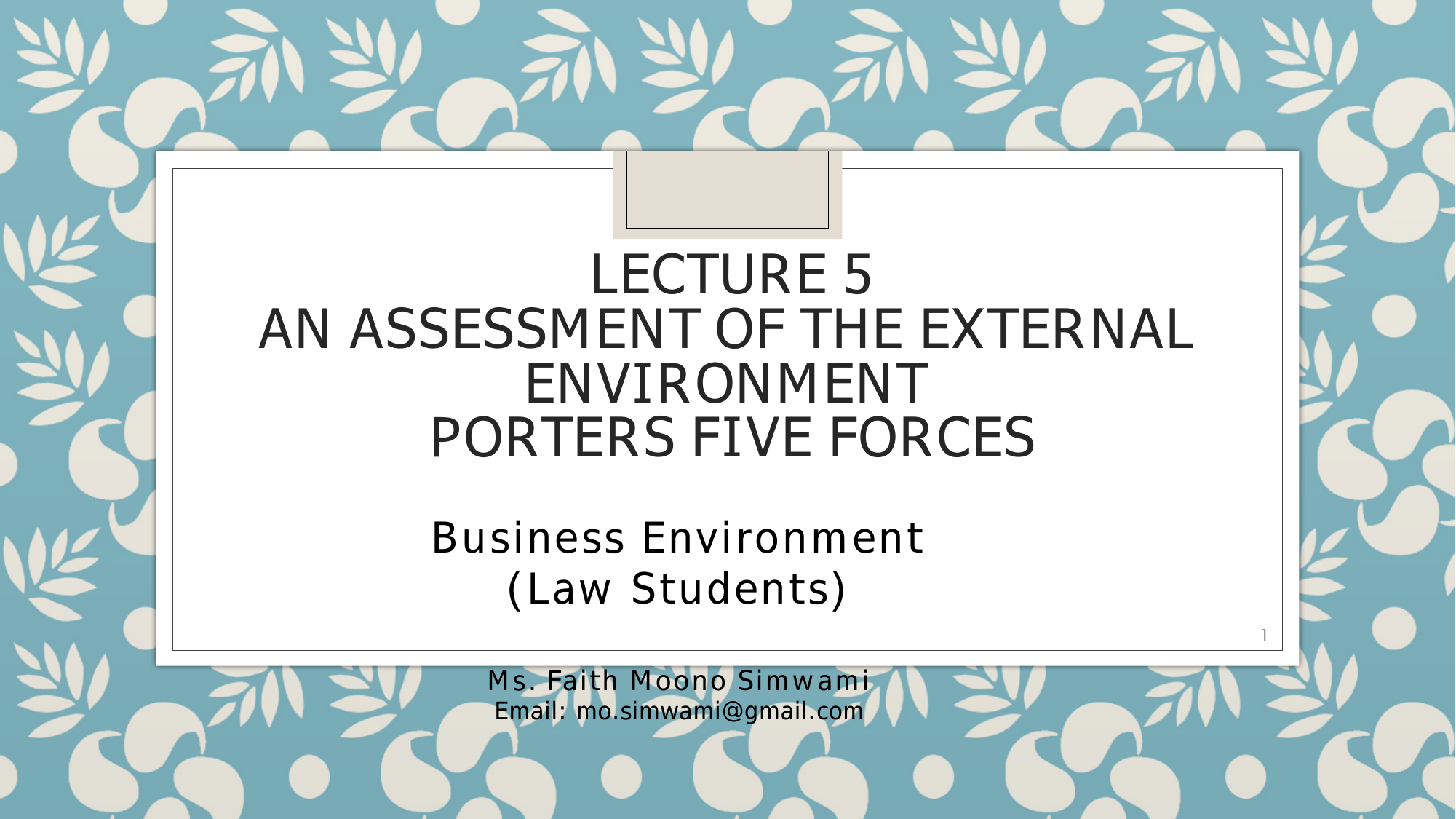

# Lecture 5 An Assessment of the External Environment PORTERS FIVE FORCES

Business Environment
(Law Students)

Ms. Faith Moono Simwami
Email: mo.simwami@gmail.com

1